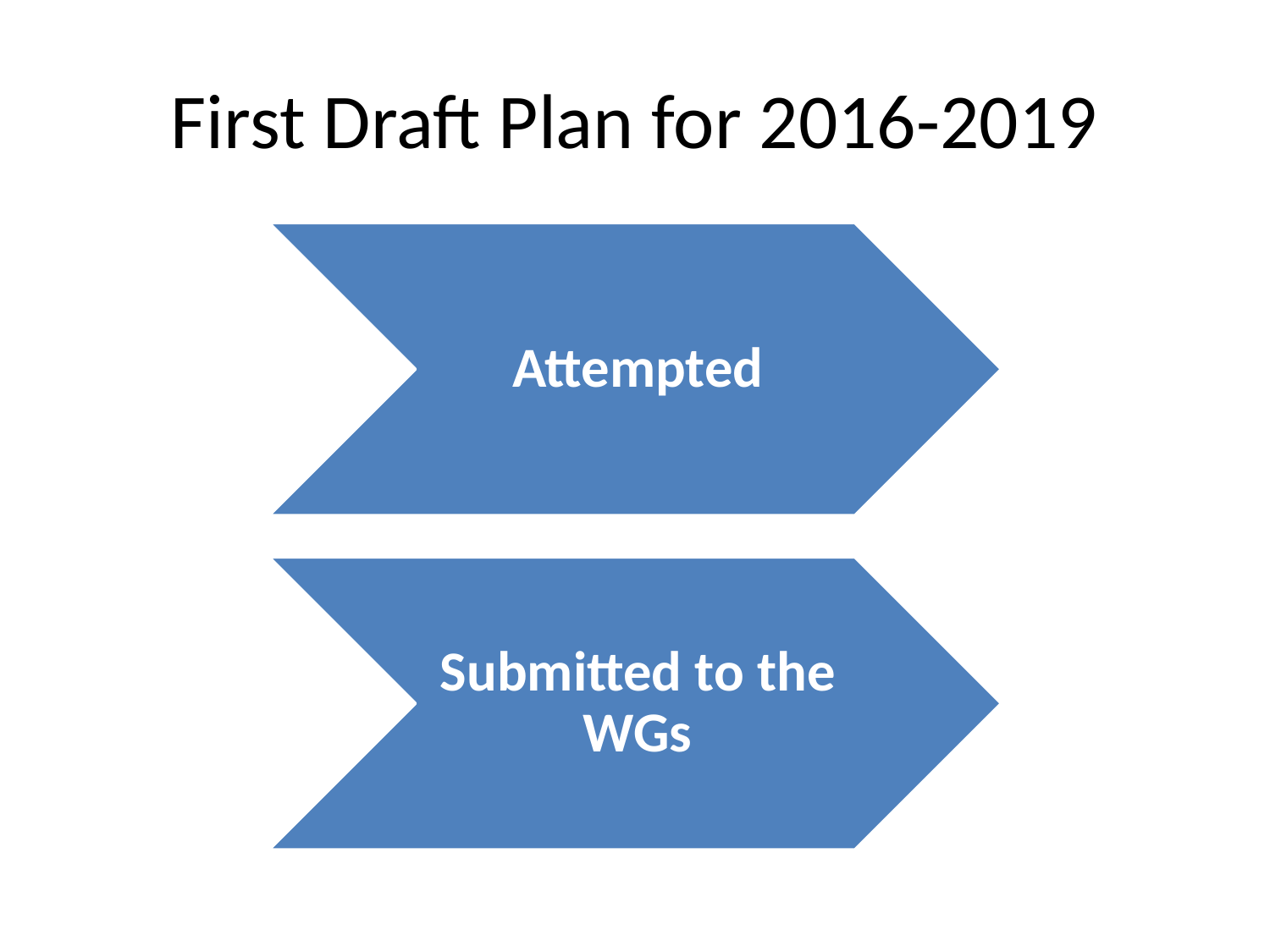

# First Draft Plan for 2016-2019
Attempted
Submitted to the WGs